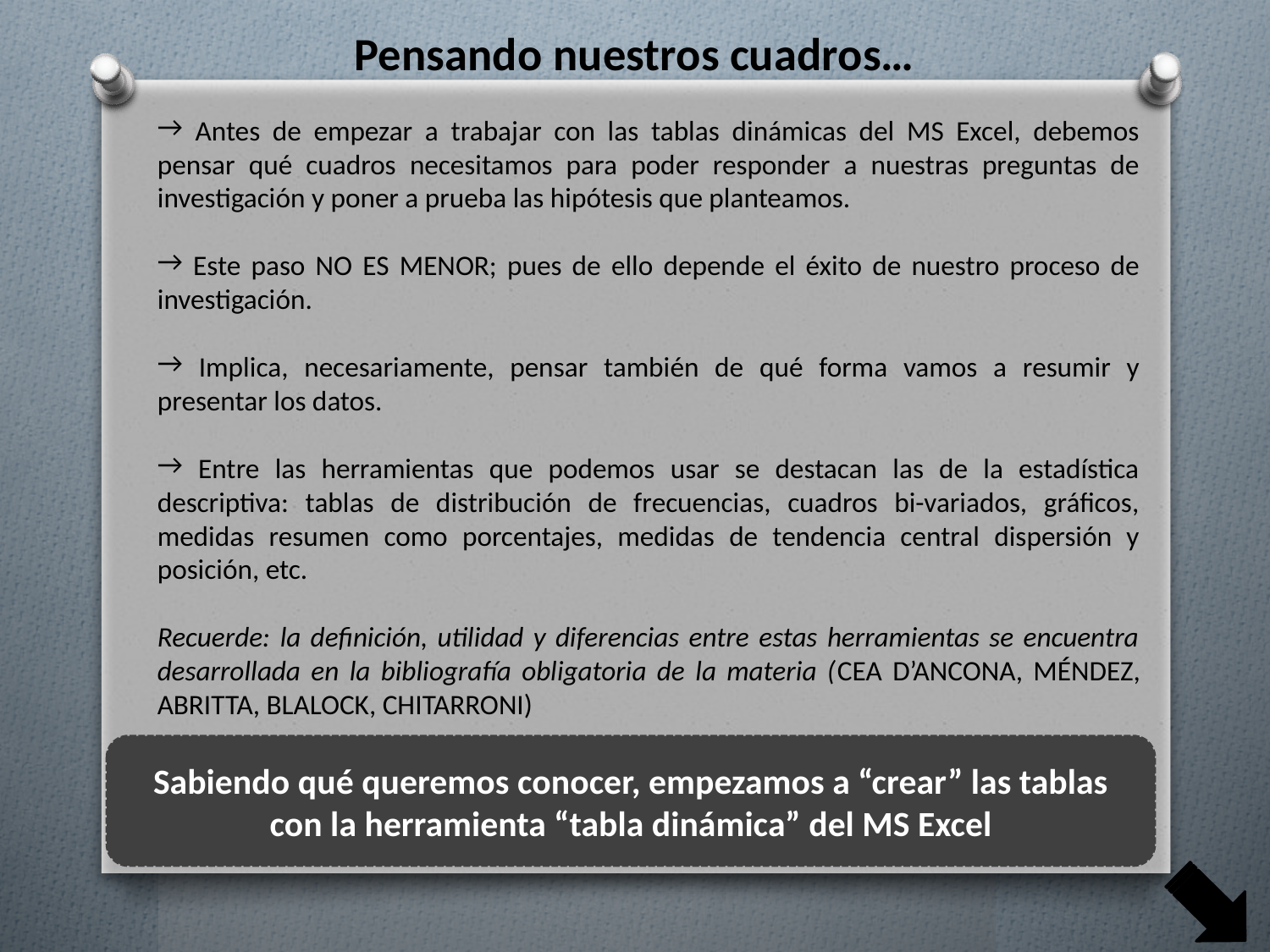

Pensando nuestros cuadros…
 Antes de empezar a trabajar con las tablas dinámicas del MS Excel, debemos pensar qué cuadros necesitamos para poder responder a nuestras preguntas de investigación y poner a prueba las hipótesis que planteamos.

 Este paso NO ES MENOR; pues de ello depende el éxito de nuestro proceso de investigación.

 Implica, necesariamente, pensar también de qué forma vamos a resumir y presentar los datos.

 Entre las herramientas que podemos usar se destacan las de la estadística descriptiva: tablas de distribución de frecuencias, cuadros bi-variados, gráficos, medidas resumen como porcentajes, medidas de tendencia central dispersión y posición, etc.

Recuerde: la definición, utilidad y diferencias entre estas herramientas se encuentra desarrollada en la bibliografía obligatoria de la materia (CEA D’ANCONA, MÉNDEZ, ABRITTA, BLALOCK, CHITARRONI)
Sabiendo qué queremos conocer, empezamos a “crear” las tablas con la herramienta “tabla dinámica” del MS Excel